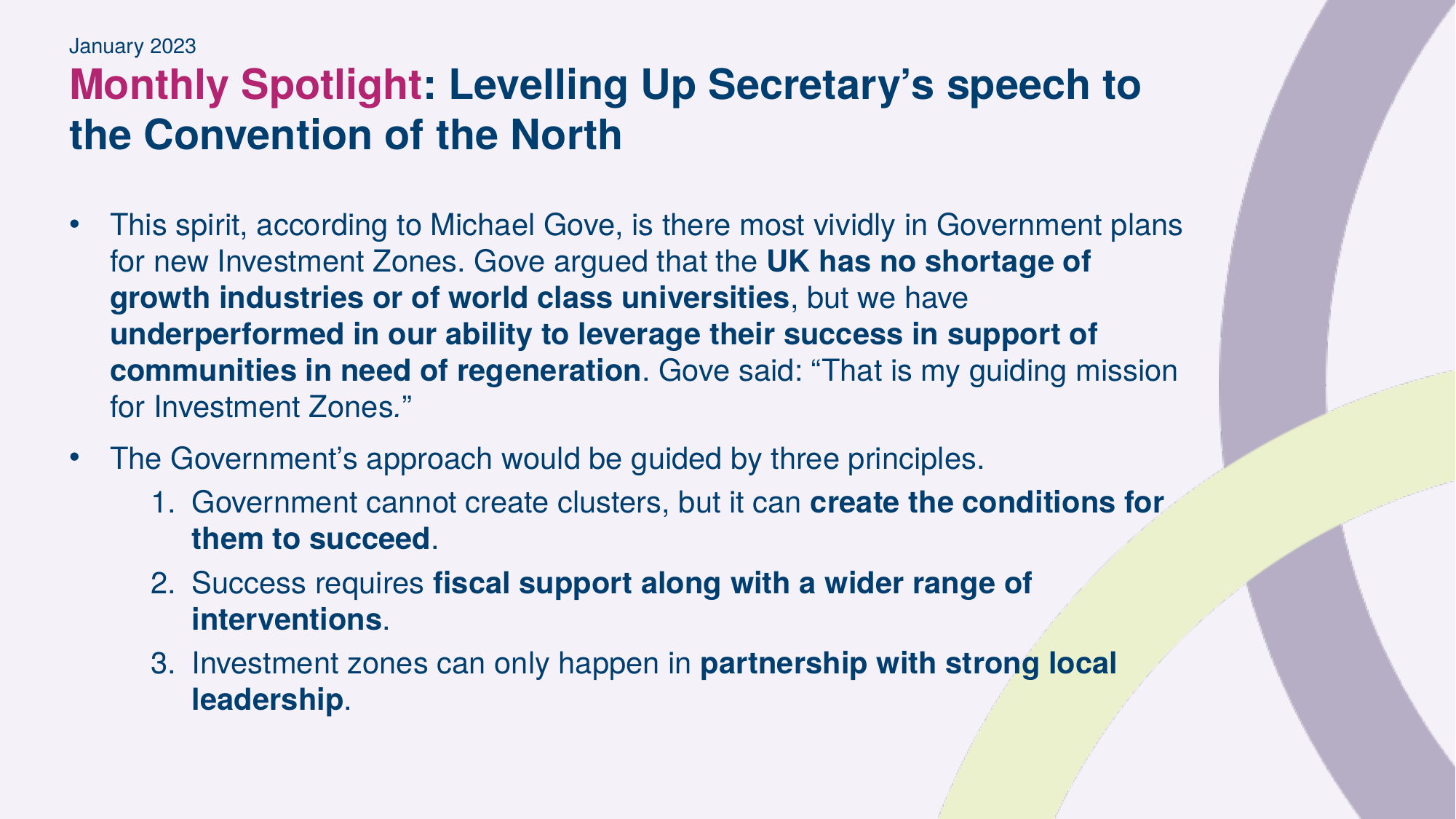

# January 2023 Monthly Spotlight: Levelling Up Secretary’s speech to the Convention of the North
This spirit, according to Michael Gove, is there most vividly in Government plans for new Investment Zones. Gove argued that the UK has no shortage of growth industries or of world class universities, but we have underperformed in our ability to leverage their success in support of communities in need of regeneration. Gove said: “That is my guiding mission for Investment Zones.”
The Government’s approach would be guided by three principles.
Government cannot create clusters, but it can create the conditions for them to succeed.
Success requires fiscal support along with a wider range of interventions.
Investment zones can only happen in partnership with strong local leadership.